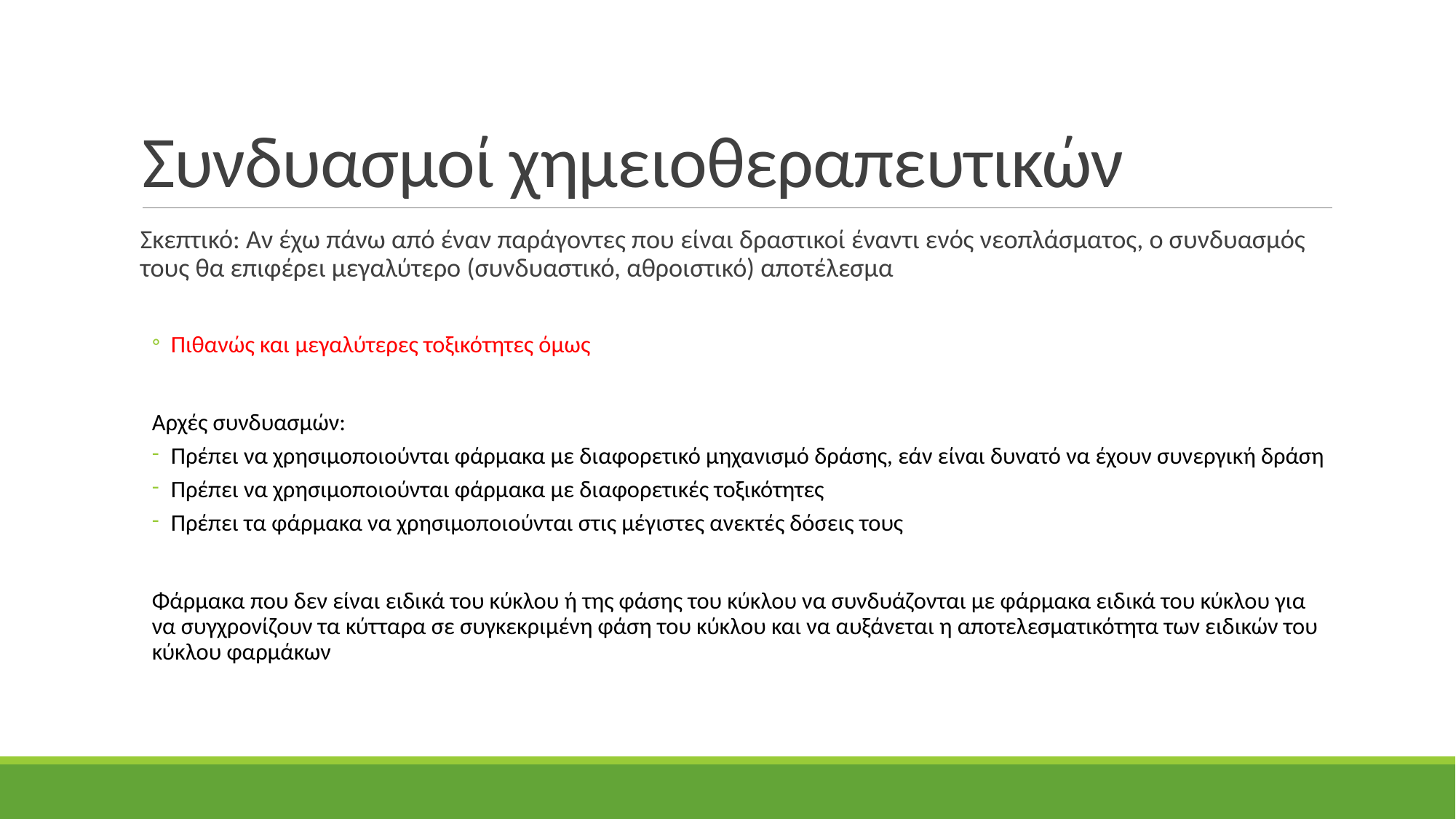

# Συνδυασμοί χημειοθεραπευτικών
Σκεπτικό: Αν έχω πάνω από έναν παράγοντες που είναι δραστικοί έναντι ενός νεοπλάσματος, ο συνδυασμός τους θα επιφέρει μεγαλύτερο (συνδυαστικό, αθροιστικό) αποτέλεσμα

Πιθανώς και μεγαλύτερες τοξικότητες όμως

Αρχές συνδυασμών:
Πρέπει να χρησιμοποιούνται φάρμακα με διαφορετικό μηχανισμό δράσης, εάν είναι δυνατό να έχουν συνεργική δράση
Πρέπει να χρησιμοποιούνται φάρμακα με διαφορετικές τοξικότητες
Πρέπει τα φάρμακα να χρησιμοποιούνται στις μέγιστες ανεκτές δόσεις τους

Φάρμακα που δεν είναι ειδικά του κύκλου ή της φάσης του κύκλου να συνδυάζονται με φάρμακα ειδικά του κύκλου για να συγχρονίζουν τα κύτταρα σε συγκεκριμένη φάση του κύκλου και να αυξάνεται η αποτελεσματικότητα των ειδικών του κύκλου φαρμάκων